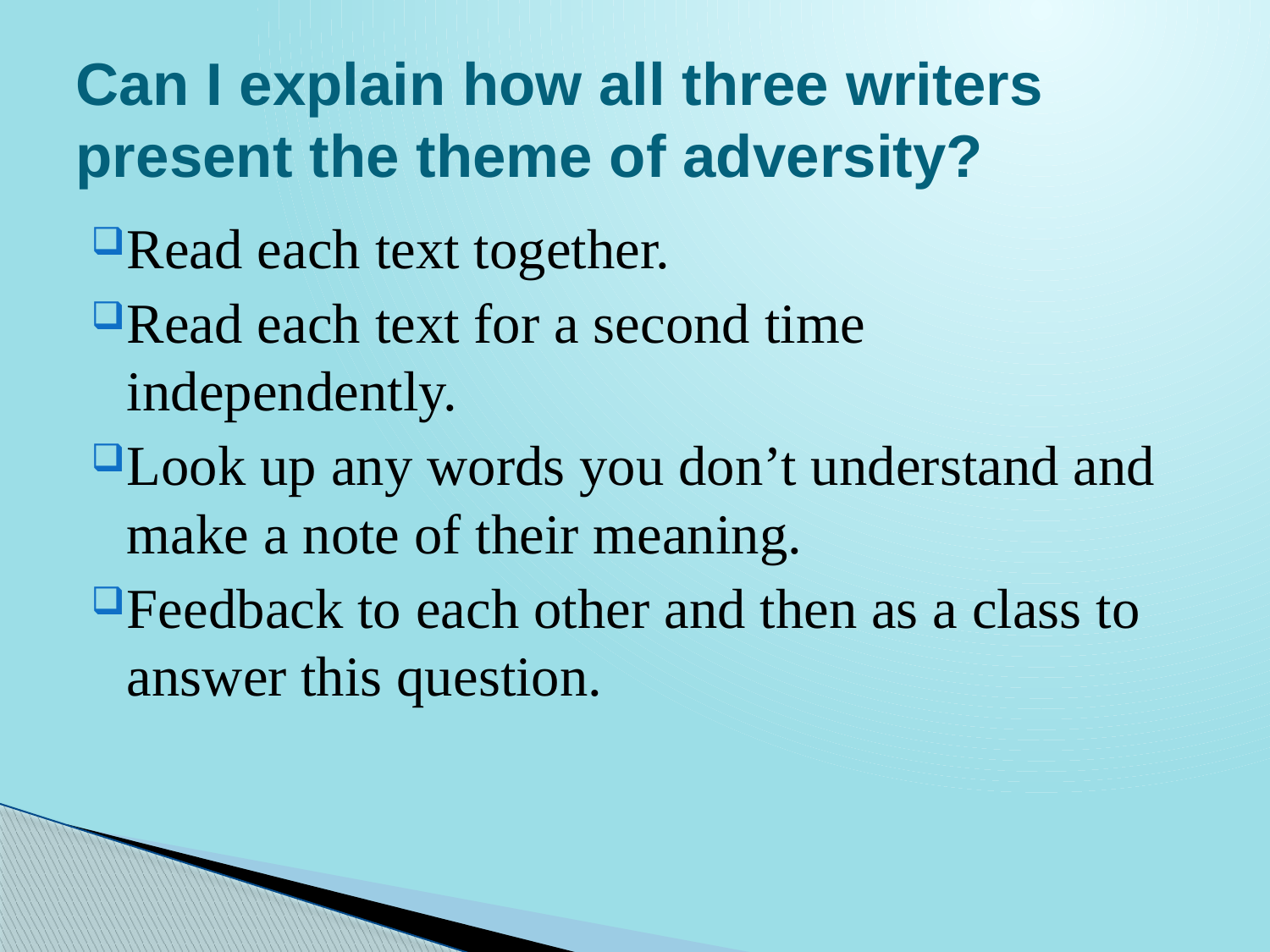

# Can I explain how all three writers present the theme of adversity?
Read each text together.
Read each text for a second time independently.
Look up any words you don’t understand and make a note of their meaning.
Feedback to each other and then as a class to answer this question.